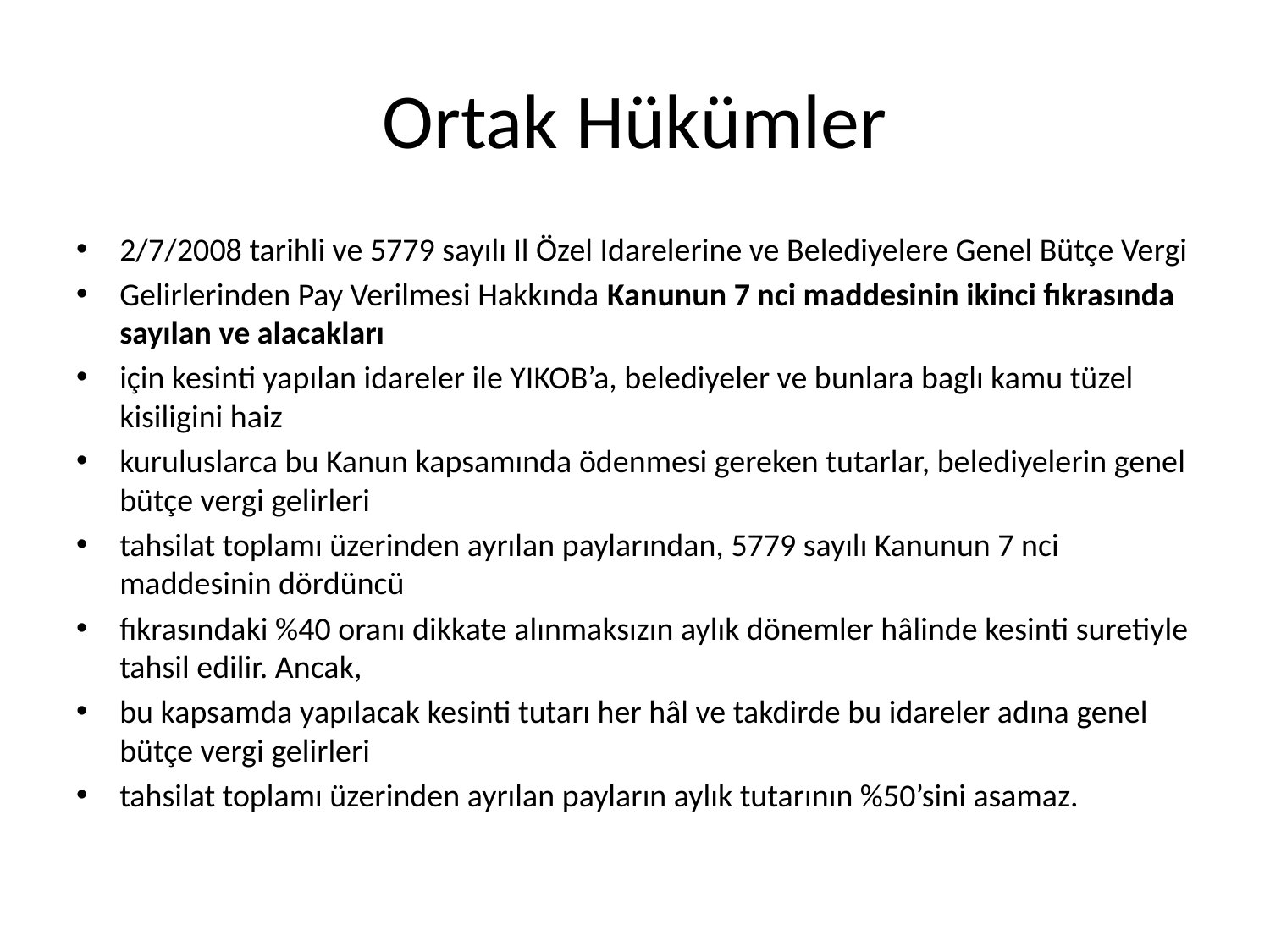

# Ortak Hükümler
2/7/2008 tarihli ve 5779 sayılı Il Özel Idarelerine ve Belediyelere Genel Bütçe Vergi
Gelirlerinden Pay Verilmesi Hakkında Kanunun 7 nci maddesinin ikinci fıkrasında sayılan ve alacakları
için kesinti yapılan idareler ile YIKOB’a, belediyeler ve bunlara baglı kamu tüzel kisiligini haiz
kuruluslarca bu Kanun kapsamında ödenmesi gereken tutarlar, belediyelerin genel bütçe vergi gelirleri
tahsilat toplamı üzerinden ayrılan paylarından, 5779 sayılı Kanunun 7 nci maddesinin dördüncü
fıkrasındaki %40 oranı dikkate alınmaksızın aylık dönemler hâlinde kesinti suretiyle tahsil edilir. Ancak,
bu kapsamda yapılacak kesinti tutarı her hâl ve takdirde bu idareler adına genel bütçe vergi gelirleri
tahsilat toplamı üzerinden ayrılan payların aylık tutarının %50’sini asamaz.